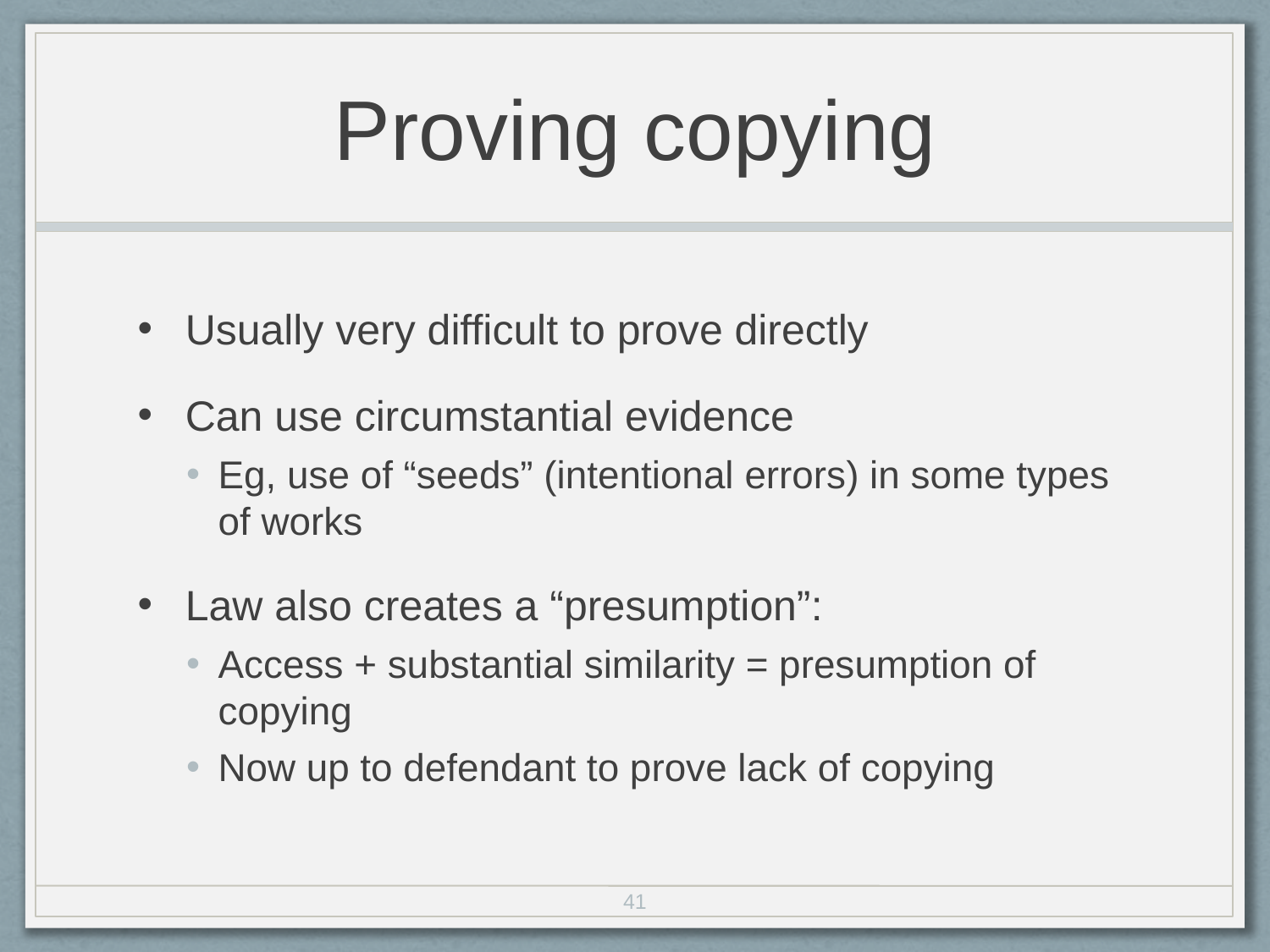

# Proving copying
Usually very difficult to prove directly
Can use circumstantial evidence
Eg, use of “seeds” (intentional errors) in some types of works
Law also creates a “presumption”:
Access + substantial similarity = presumption of copying
Now up to defendant to prove lack of copying
41